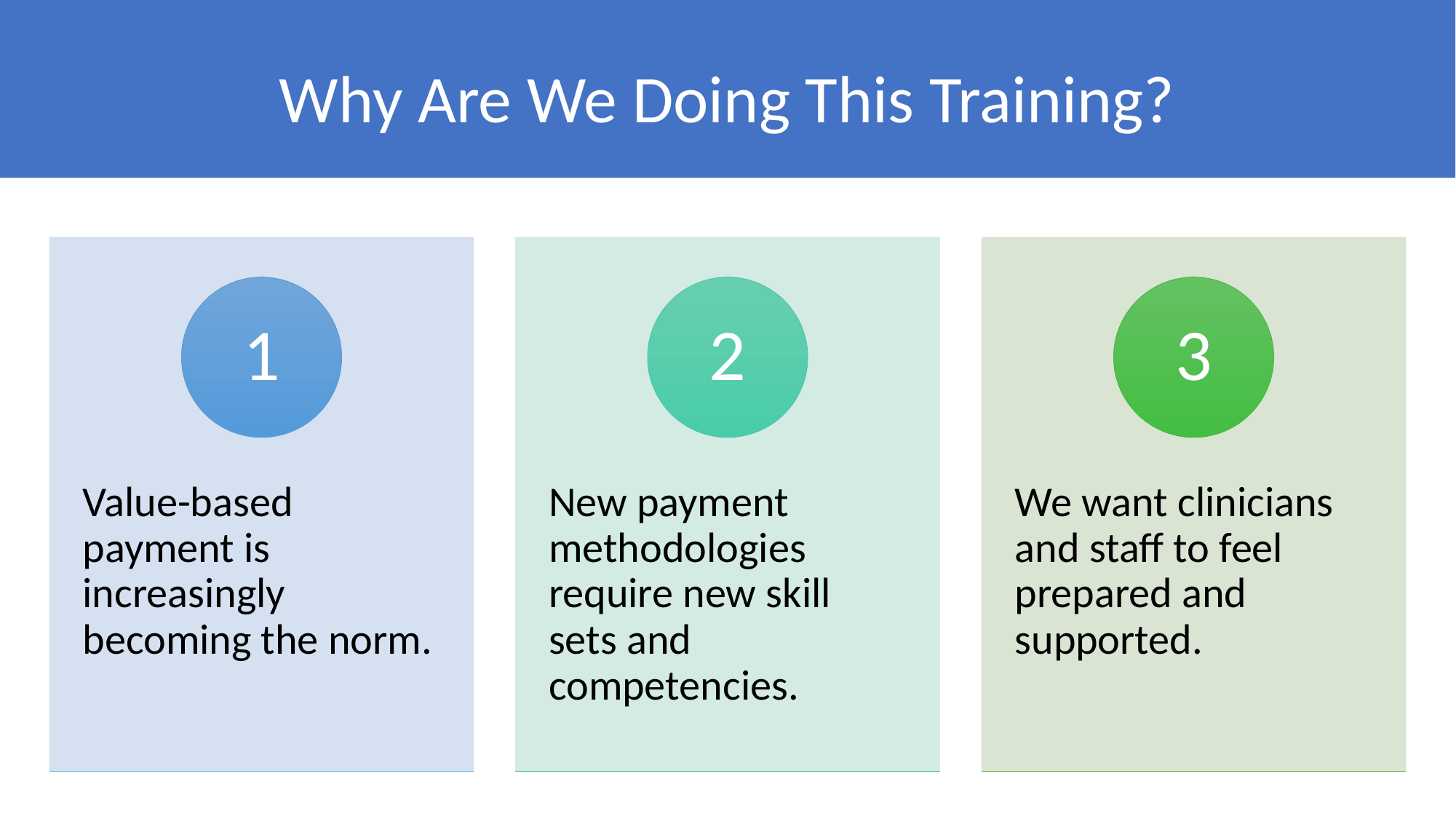

# Why Are We Doing This Training?
Value-based payment is increasingly becoming the norm.
1
New payment methodologies require new skill sets and competencies.
2
We want clinicians and staff to feel prepared and supported.
3